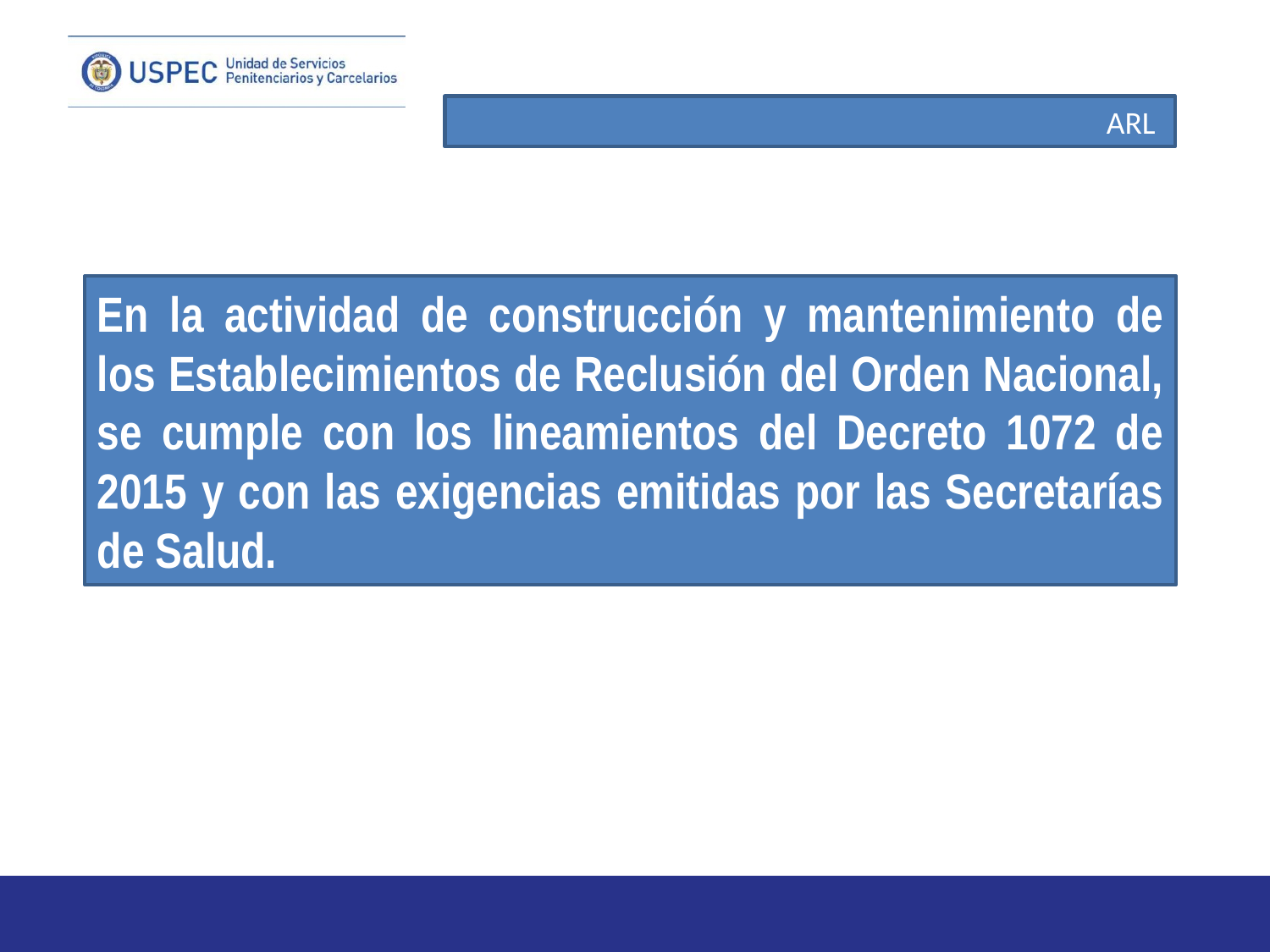

ARL
En la actividad de construcción y mantenimiento de los Establecimientos de Reclusión del Orden Nacional, se cumple con los lineamientos del Decreto 1072 de 2015 y con las exigencias emitidas por las Secretarías de Salud.